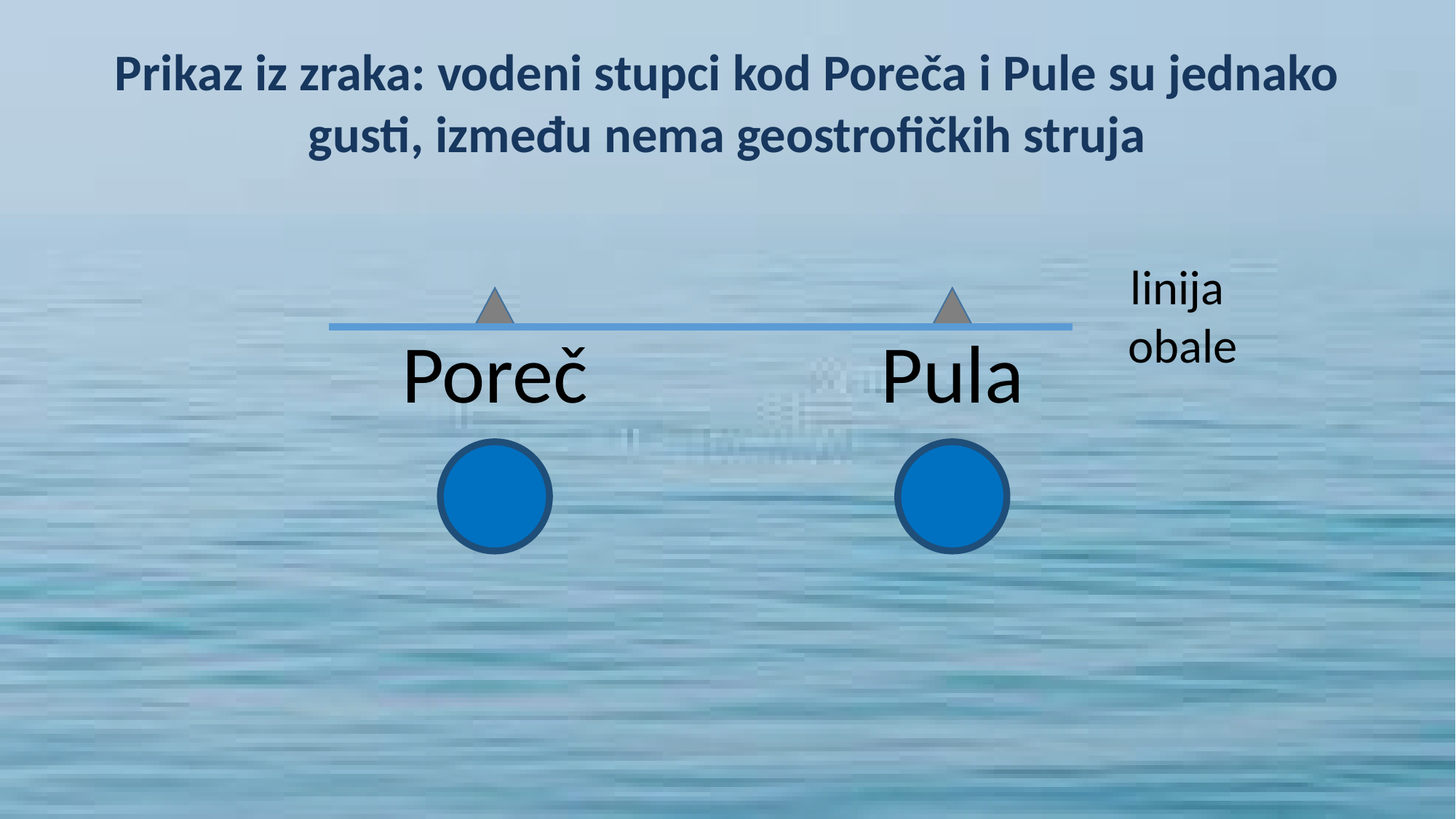

# Prikaz iz zraka: vodeni stupci kod Poreča i Pule su jednako gusti, između nema geostrofičkih struja

linija
obale

Poreč
Pula